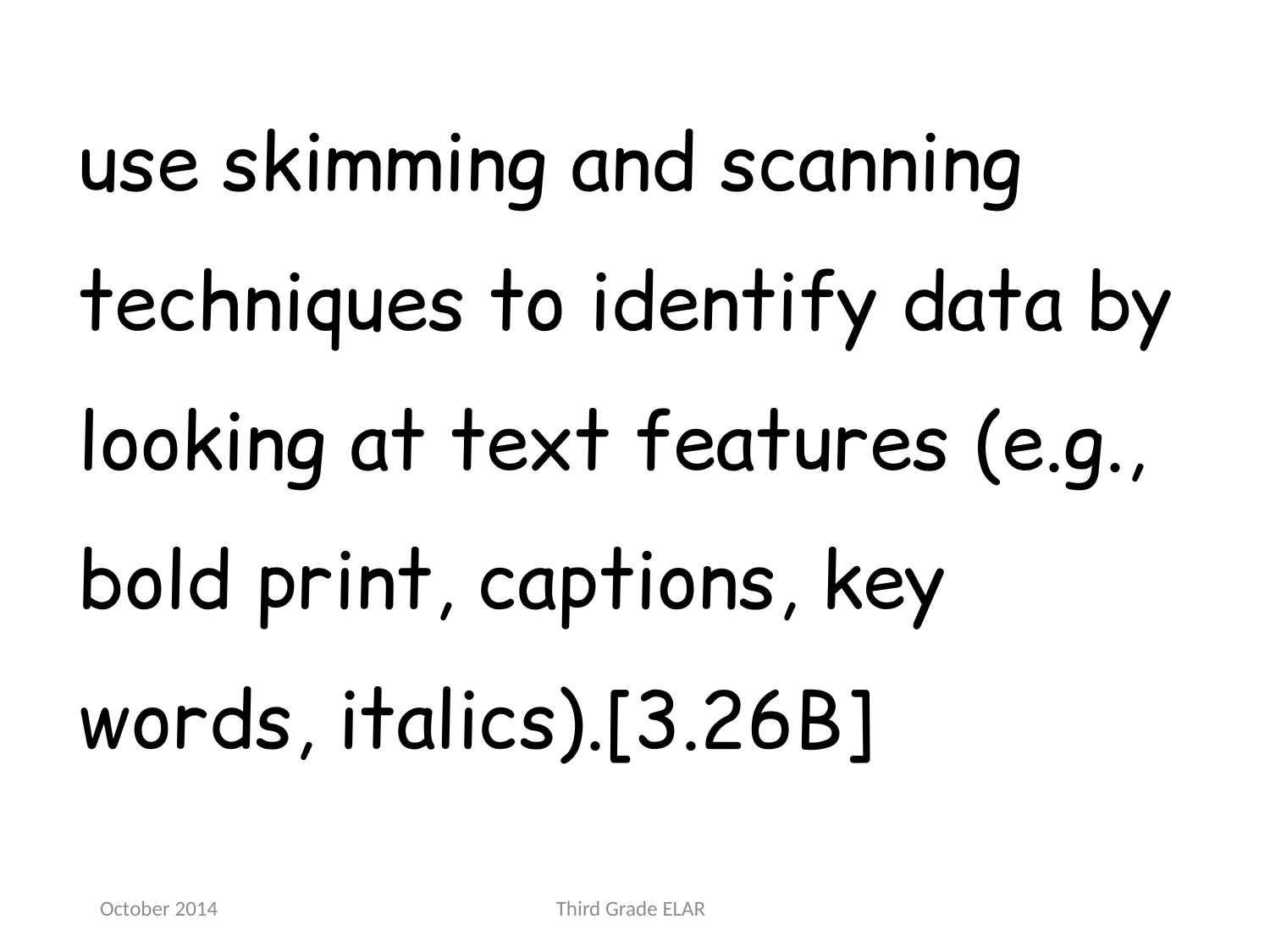

use skimming and scanning techniques to identify data by looking at text features (e.g., bold print, captions, key words, italics).[3.26B]
October 2014
Third Grade ELAR